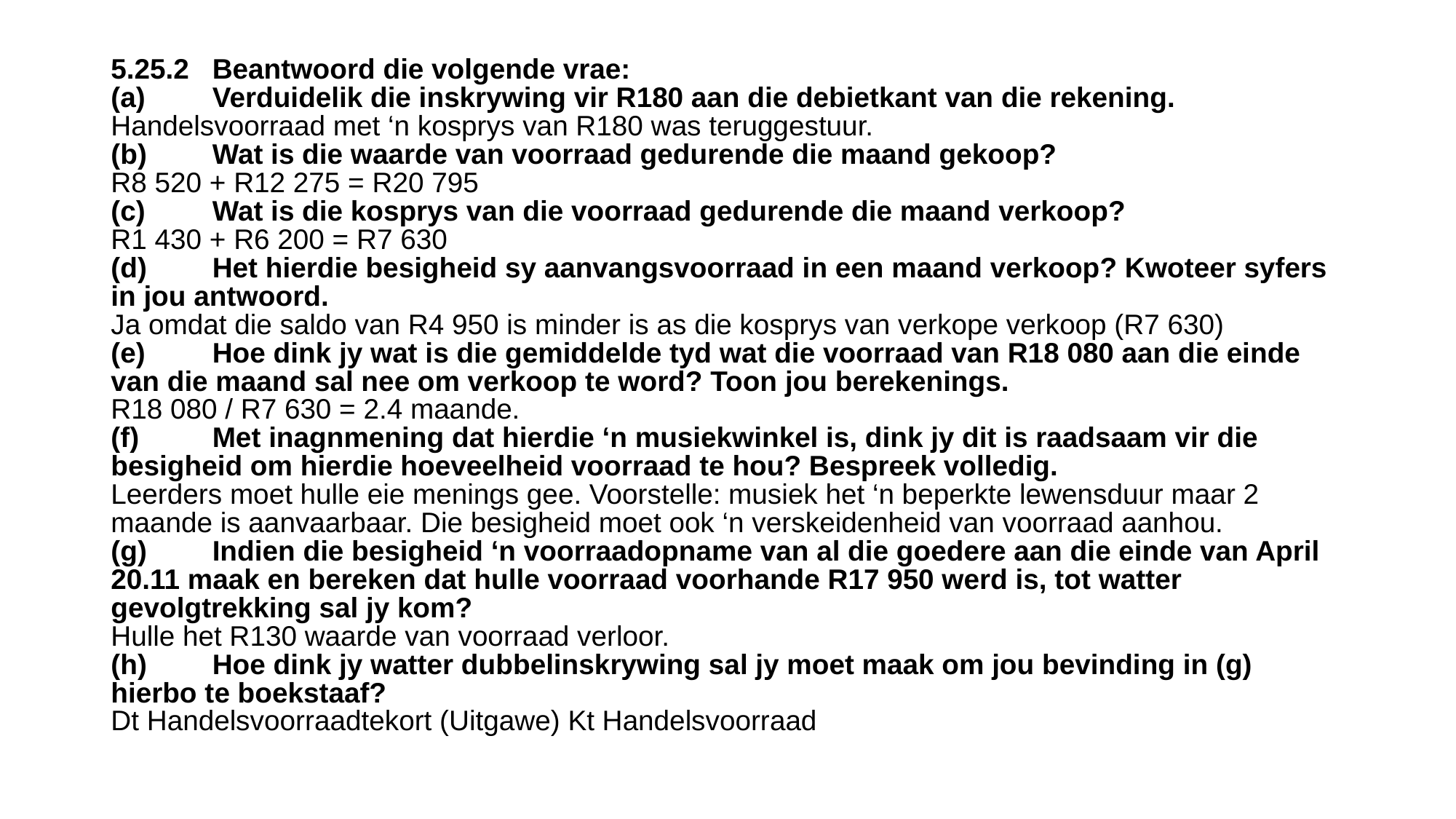

# 5.25.2 	Beantwoord die volgende vrae: (a) 	Verduidelik die inskrywing vir R180 aan die debietkant van die rekening. Handelsvoorraad met ‘n kosprys van R180 was teruggestuur. (b) 	Wat is die waarde van voorraad gedurende die maand gekoop? R8 520 + R12 275 = R20 795 (c) 	Wat is die kosprys van die voorraad gedurende die maand verkoop? R1 430 + R6 200 = R7 630 (d) 	Het hierdie besigheid sy aanvangsvoorraad in een maand verkoop? Kwoteer syfers in jou antwoord. Ja omdat die saldo van R4 950 is minder is as die kosprys van verkope verkoop (R7 630) (e) 	Hoe dink jy wat is die gemiddelde tyd wat die voorraad van R18 080 aan die einde van die maand sal nee om verkoop te word? Toon jou berekenings. R18 080 / R7 630 = 2.4 maande. (f) 	Met inagnmening dat hierdie ‘n musiekwinkel is, dink jy dit is raadsaam vir die besigheid om hierdie hoeveelheid voorraad te hou? Bespreek volledig. Leerders moet hulle eie menings gee. Voorstelle: musiek het ‘n beperkte lewensduur maar 2 maande is aanvaarbaar. Die besigheid moet ook ‘n verskeidenheid van voorraad aanhou. (g) 	Indien die besigheid ‘n voorraadopname van al die goedere aan die einde van April 20.11 maak en bereken dat hulle voorraad voorhande R17 950 werd is, tot watter gevolgtrekking sal jy kom? Hulle het R130 waarde van voorraad verloor. (h) 	Hoe dink jy watter dubbelinskrywing sal jy moet maak om jou bevinding in (g) hierbo te boekstaaf? Dt Handelsvoorraadtekort (Uitgawe) Kt Handelsvoorraad